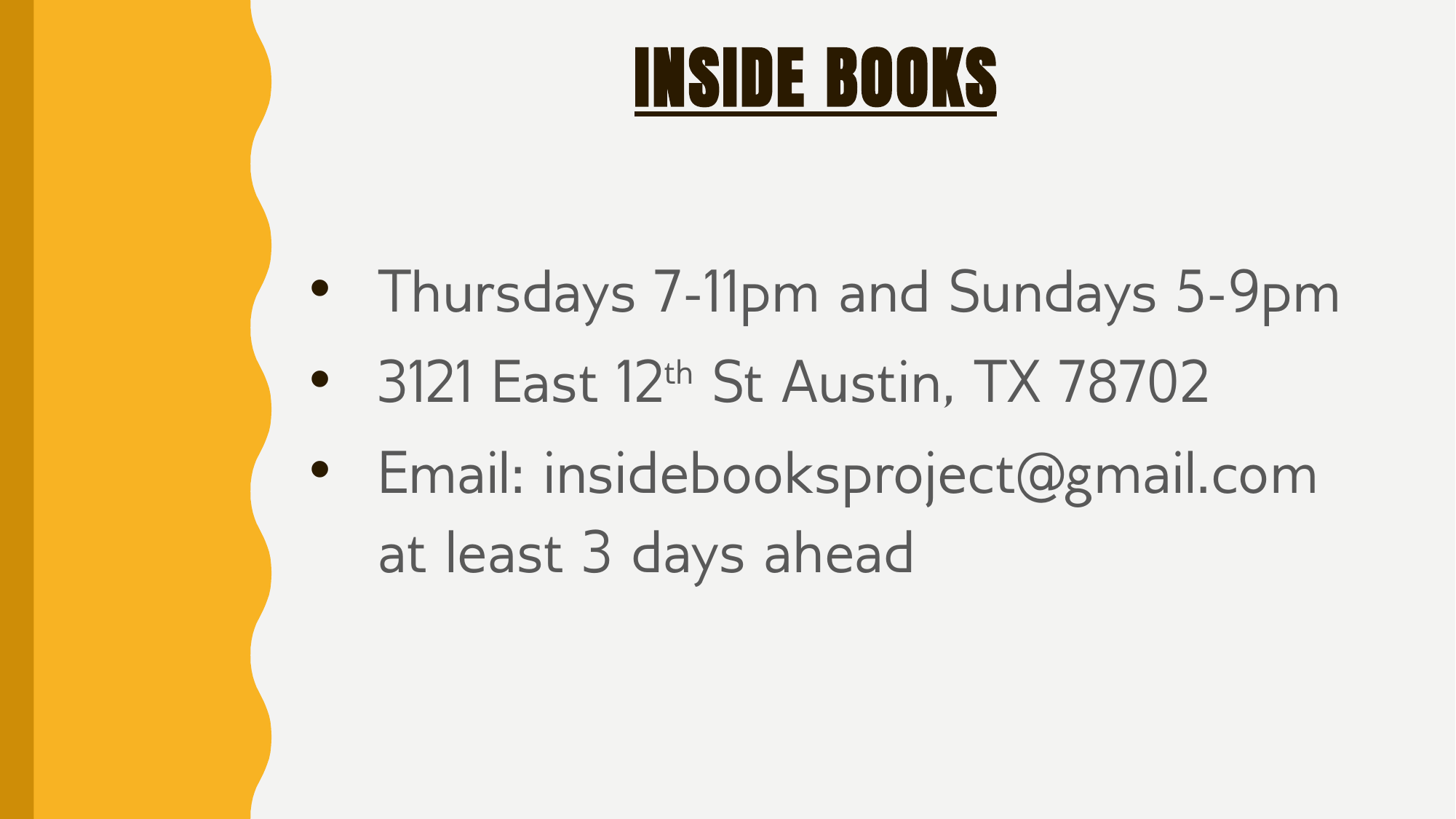

# Inside books
Thursdays 7-11pm and Sundays 5-9pm
3121 East 12th St Austin, TX 78702
Email: insidebooksproject@gmail.com at least 3 days ahead